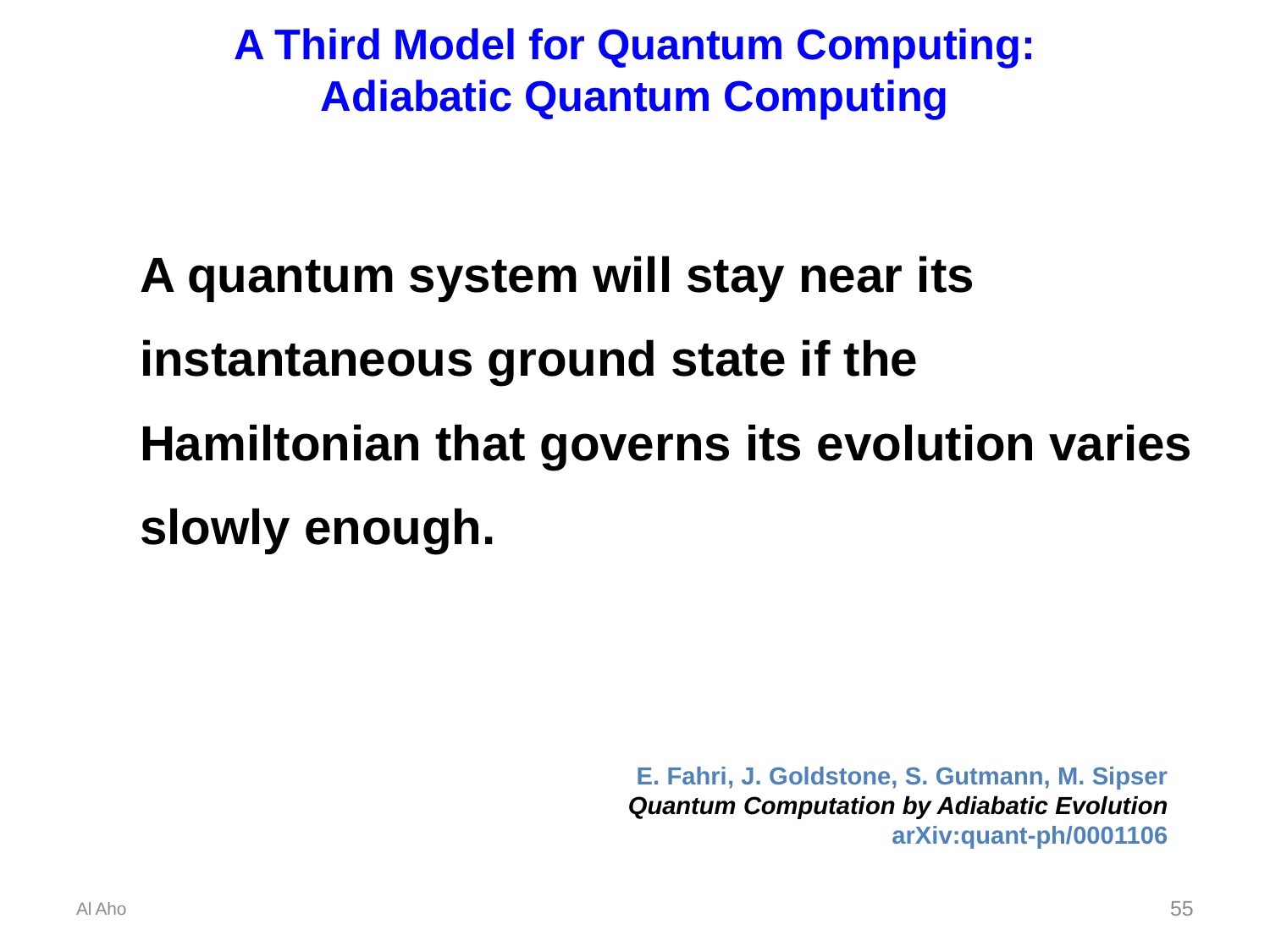

# A Third Model for Quantum Computing: Adiabatic Quantum Computing
A quantum system will stay near its
instantaneous ground state if the
Hamiltonian that governs its evolution varies
slowly enough.
E. Fahri, J. Goldstone, S. Gutmann, M. Sipser
Quantum Computation by Adiabatic Evolution
arXiv:quant-ph/0001106

Al Aho
55